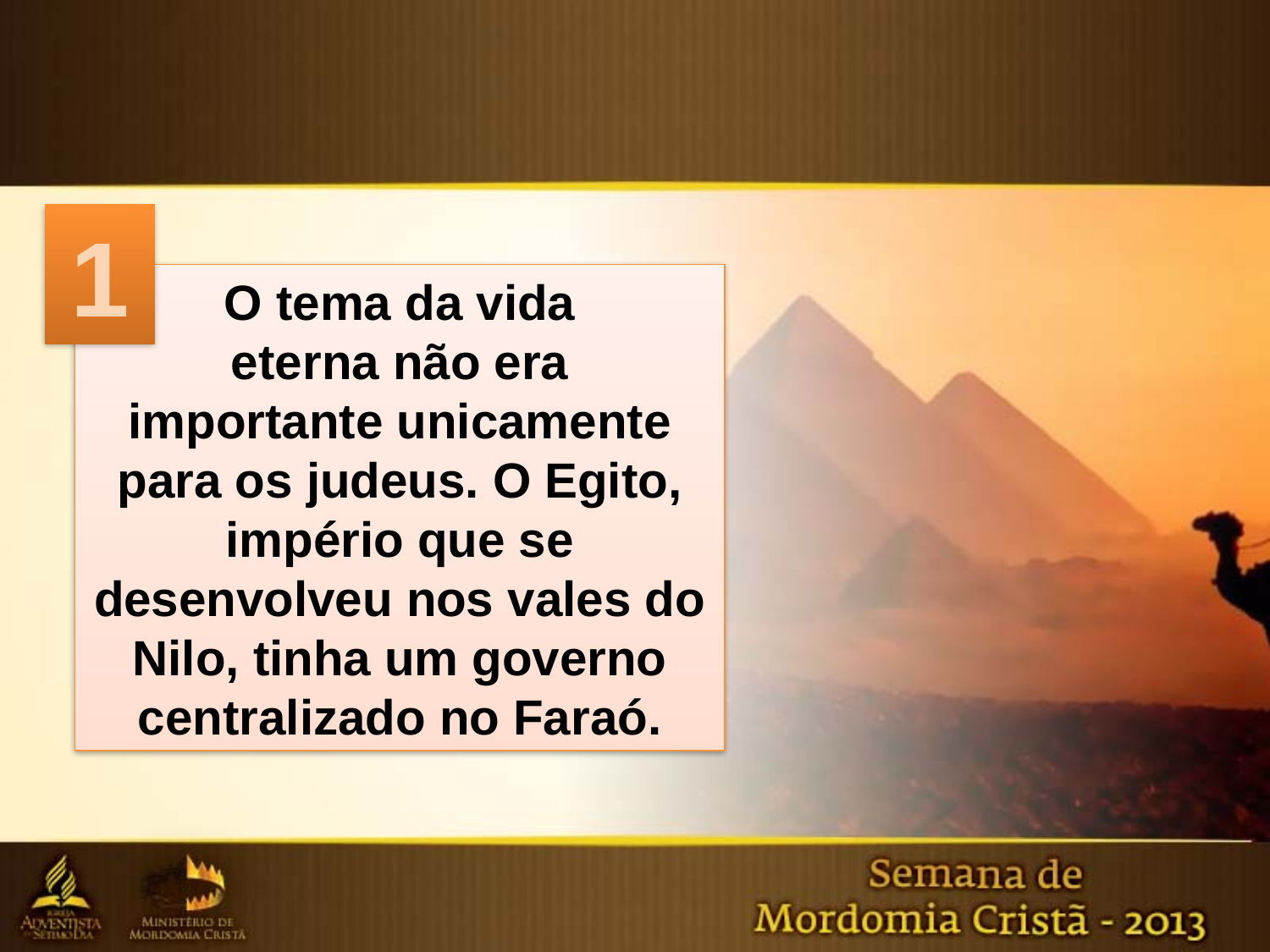

1
1
O tema da vida
eterna não era
importante unicamente
para os judeus. O Egito, império que se desenvolveu nos vales do Nilo, tinha um governo centralizado no Faraó.